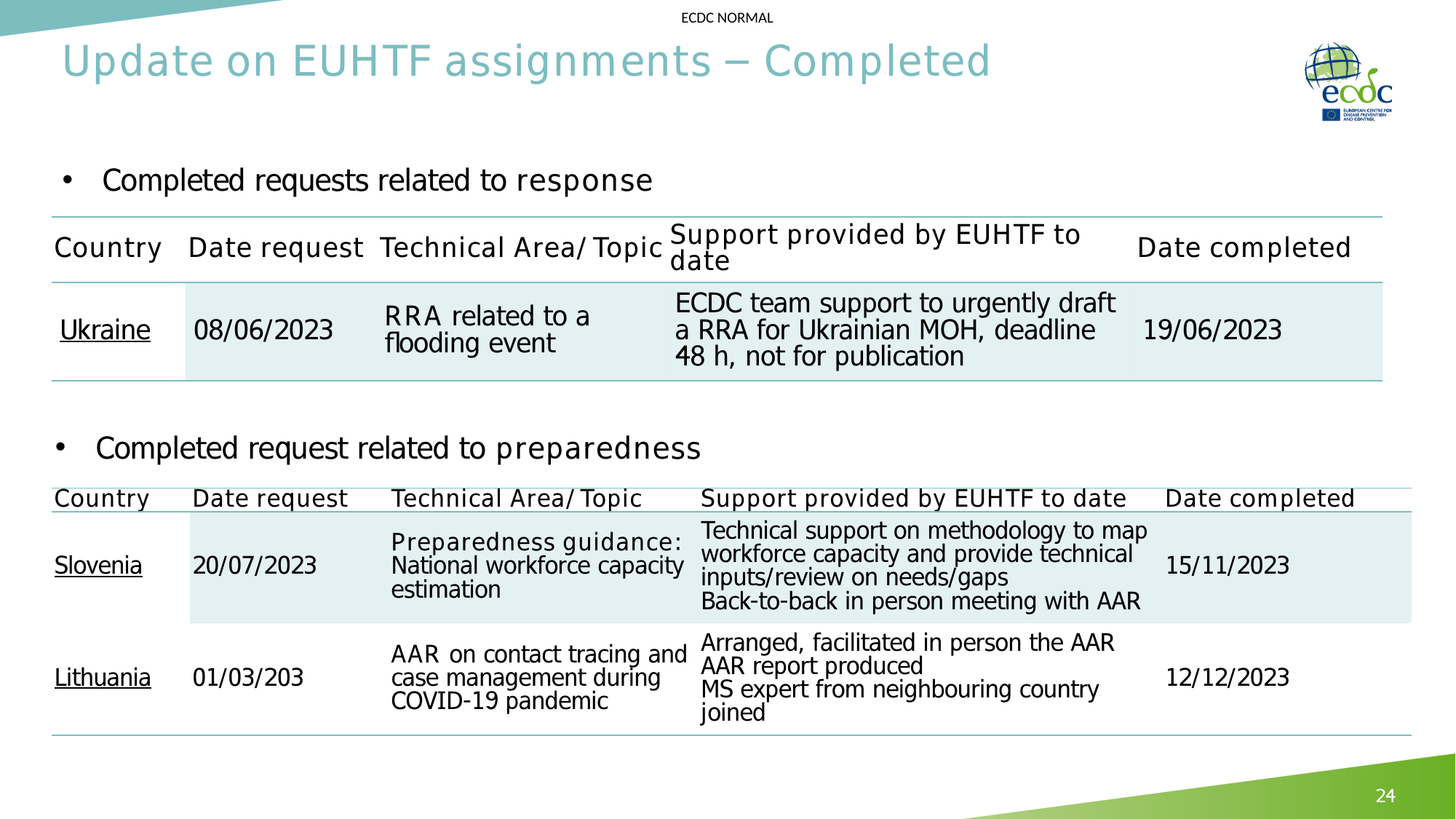

# Update on EUHTF assignments – Completed
Completed requests related to response
| Country | Date request | Technical Area/Topic | Support provided by EUHTF to date | Date completed |
| --- | --- | --- | --- | --- |
| Ukraine | 08/06/2023 | RRA related to a flooding event | ECDC team support to urgently draft a RRA for Ukrainian MOH, deadline 48 h, not for publication | 19/06/2023 |
Completed request related to preparedness
| Country | Date request | Technical Area/Topic | Support provided by EUHTF to date | Date completed |
| --- | --- | --- | --- | --- |
| Slovenia | 20/07/2023 | Preparedness guidance: National workforce capacity estimation | Technical support on methodology to map workforce capacity and provide technical inputs/review on needs/gaps Back-to-back in person meeting with AAR | 15/11/2023 |
| Lithuania | 01/03/203 | AAR on contact tracing and case management during COVID-19 pandemic | Arranged, facilitated in person the AAR AAR report produced MS expert from neighbouring country joined | 12/12/2023 |
24